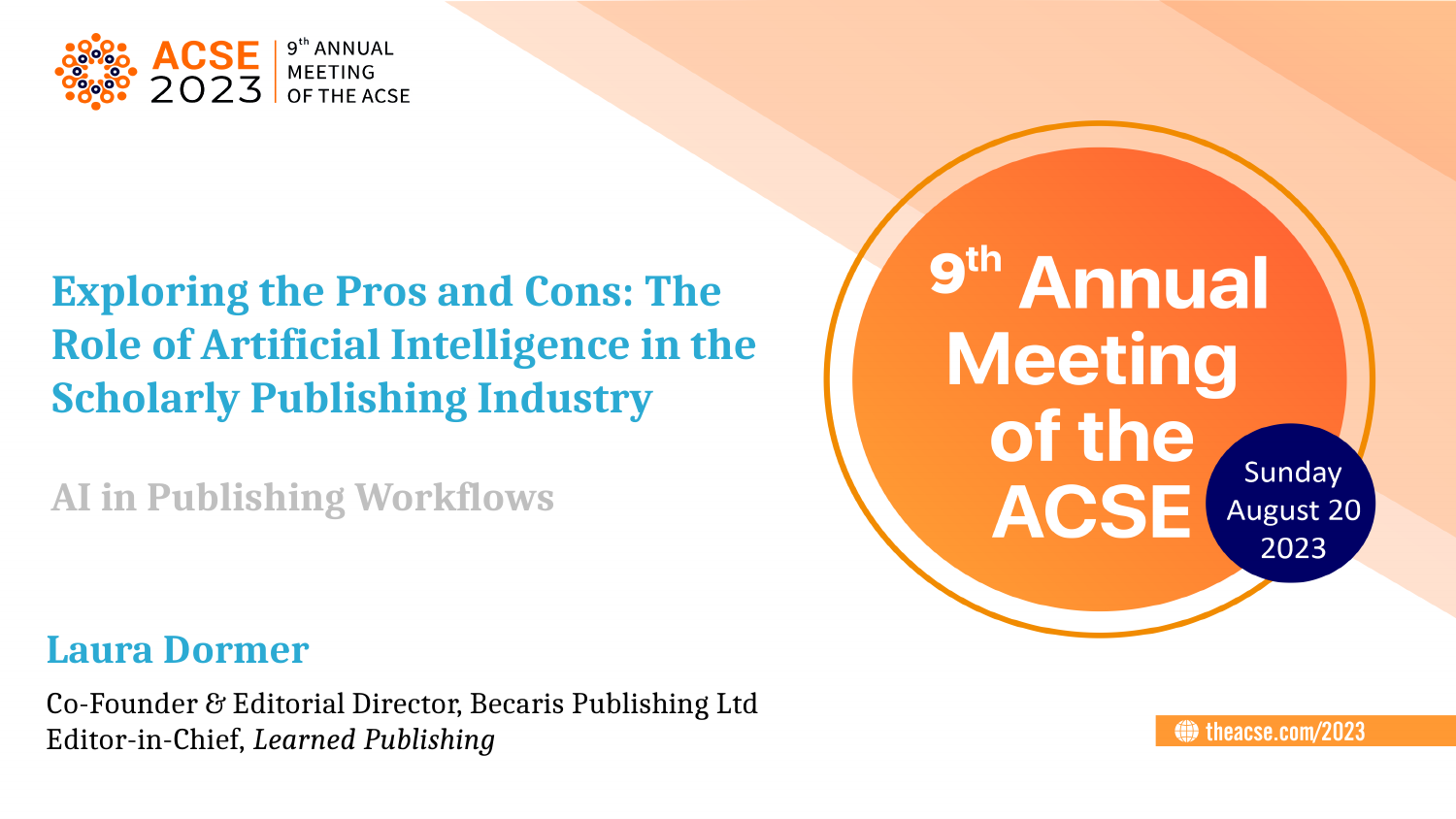

Exploring the Pros and Cons: The Role of Artificial Intelligence in the Scholarly Publishing Industry

AI in Publishing Workflows

Laura Dormer
Co-Founder & Editorial Director, Becaris Publishing Ltd
Editor-in-Chief, Learned Publishing